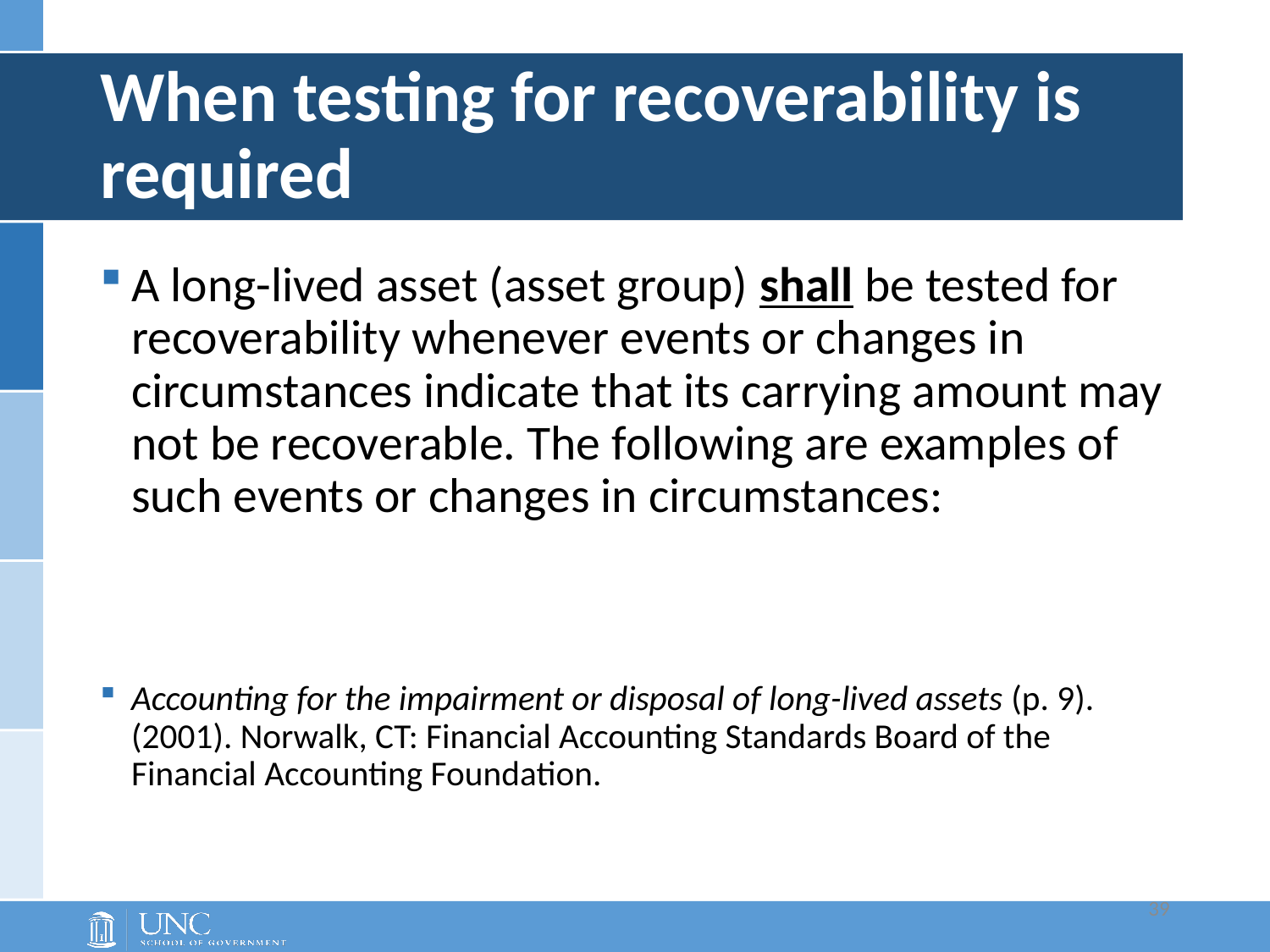

# When testing for recoverability is required
A long-lived asset (asset group) shall be tested for recoverability whenever events or changes in circumstances indicate that its carrying amount may not be recoverable. The following are examples of such events or changes in circumstances:

Accounting for the impairment or disposal of long-lived assets (p. 9). (2001). Norwalk, CT: Financial Accounting Standards Board of the Financial Accounting Foundation.

39